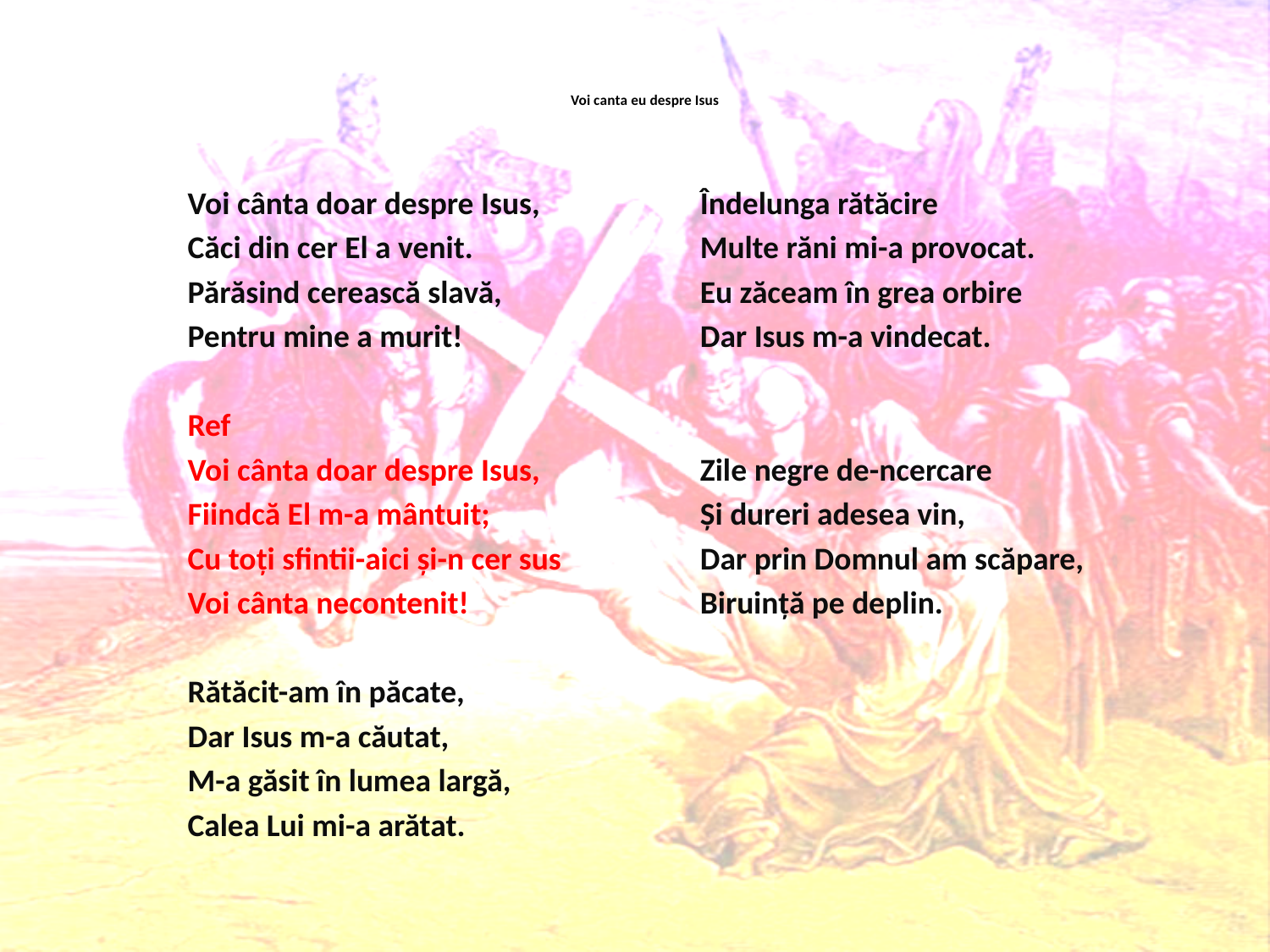

# Voi canta eu despre Isus
Voi cânta doar despre Isus,
Căci din cer El a venit.
Părăsind cerească slavă,
Pentru mine a murit!

Ref
Voi cânta doar despre Isus,
Fiindcă El m-a mântuit;
Cu toți sfintii-aici și-n cer sus
Voi cânta necontenit!

Rătăcit-am în păcate,
Dar Isus m-a căutat,
M-a găsit în lumea largă,
Calea Lui mi-a arătat.
Îndelunga rătăcire
Multe răni mi-a provocat.
Eu zăceam în grea orbire
Dar Isus m-a vindecat.

Zile negre de-ncercare
Și dureri adesea vin,
Dar prin Domnul am scăpare,
Biruință pe deplin.